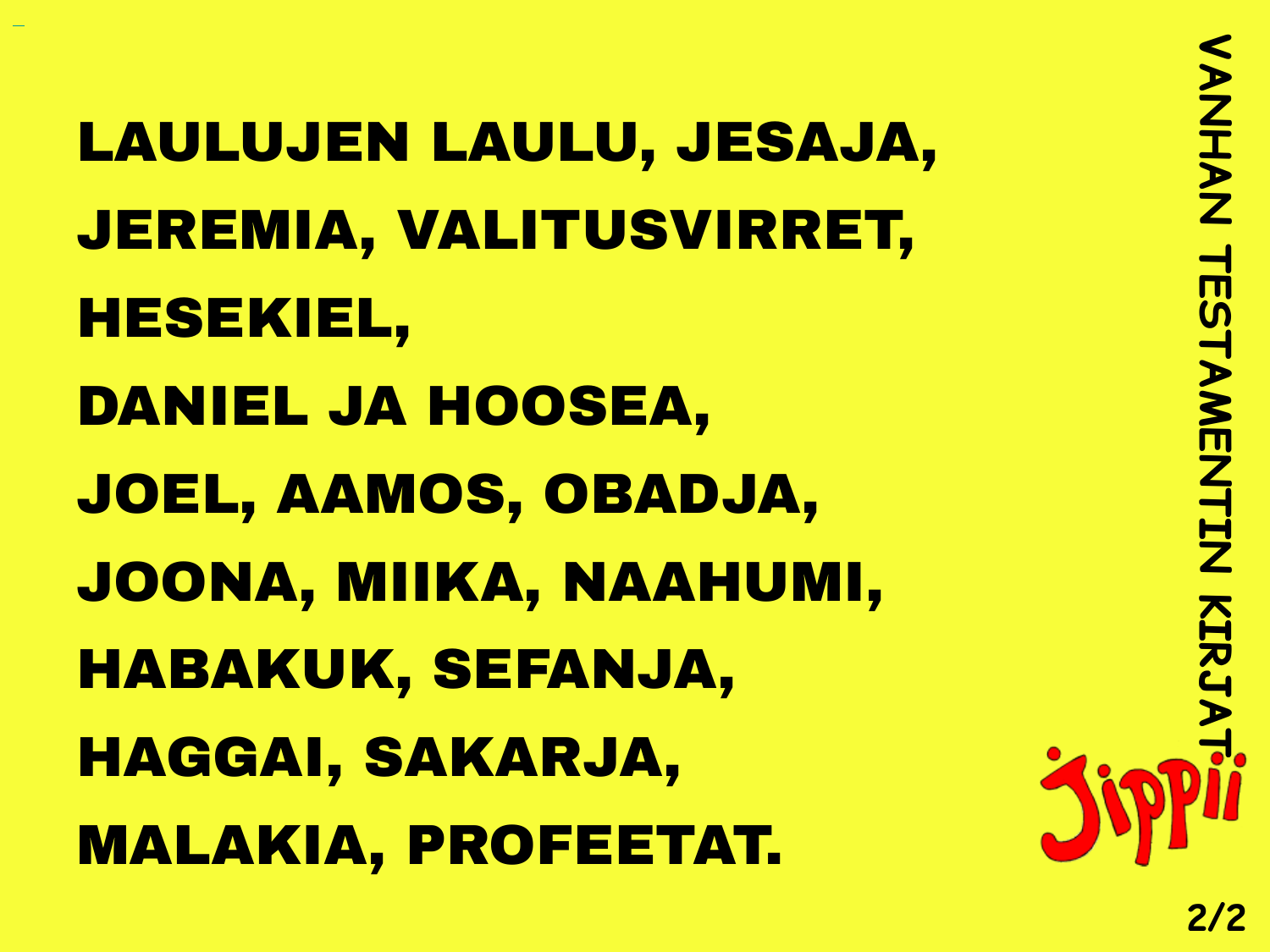

LAULUJEN LAULU, JESAJA,
JEREMIA, VALITUSVIRRET, HESEKIEL,
DANIEL JA HOOSEA,
JOEL, AAMOS, OBADJA,
JOONA, MIIKA, NAAHUMI,
HABAKUK, SEFANJA,
HAGGAI, SAKARJA,
MALAKIA, PROFEETAT.
VANHAN TESTAMENTIN KIRJAT
2/2